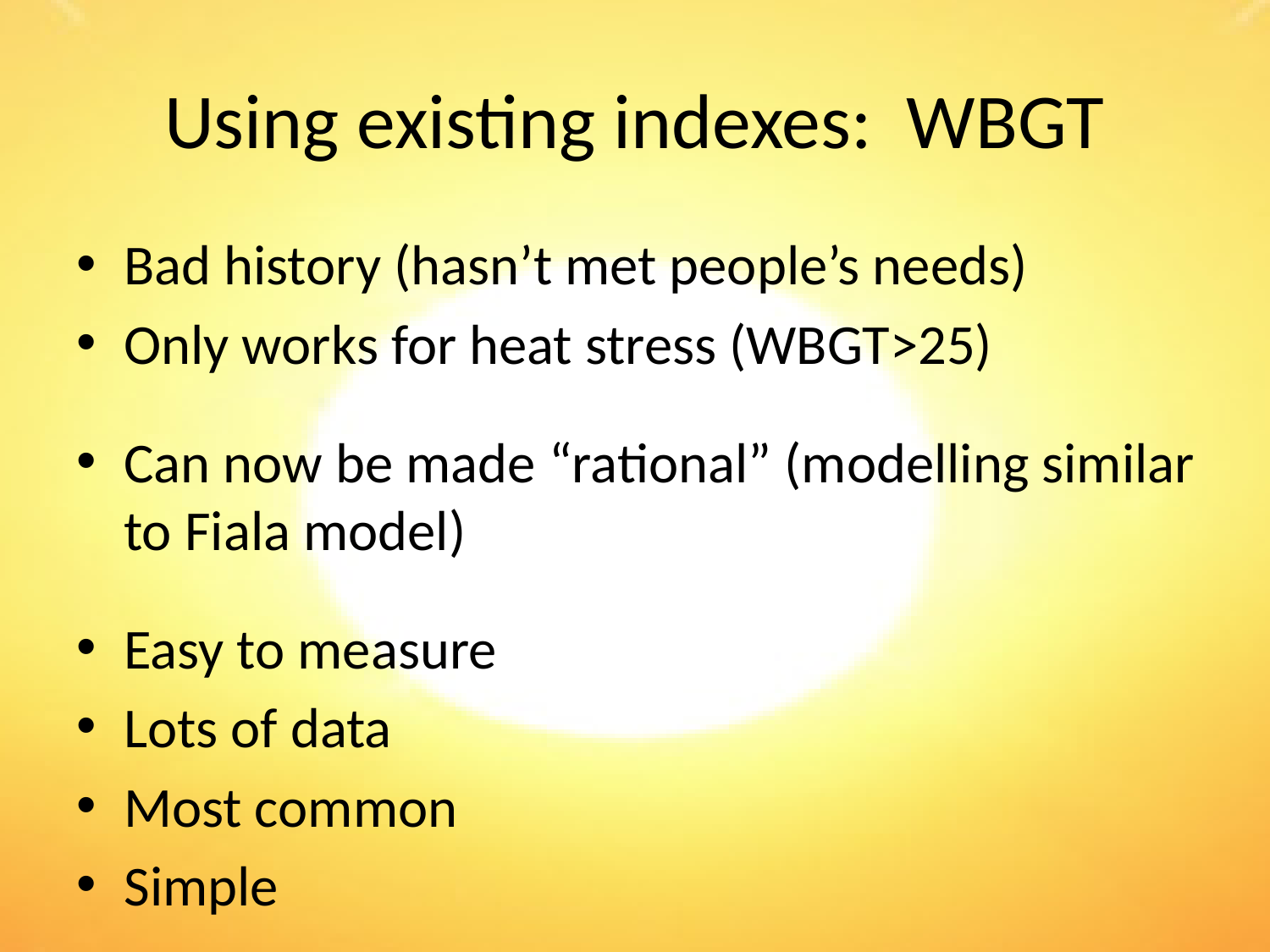

# Using existing indexes:  WBGT
Bad history (hasn’t met people’s needs)
Only works for heat stress (WBGT>25)

Can now be made “rational” (modelling similar to Fiala model)

Easy to measure
Lots of data
Most common
Simple